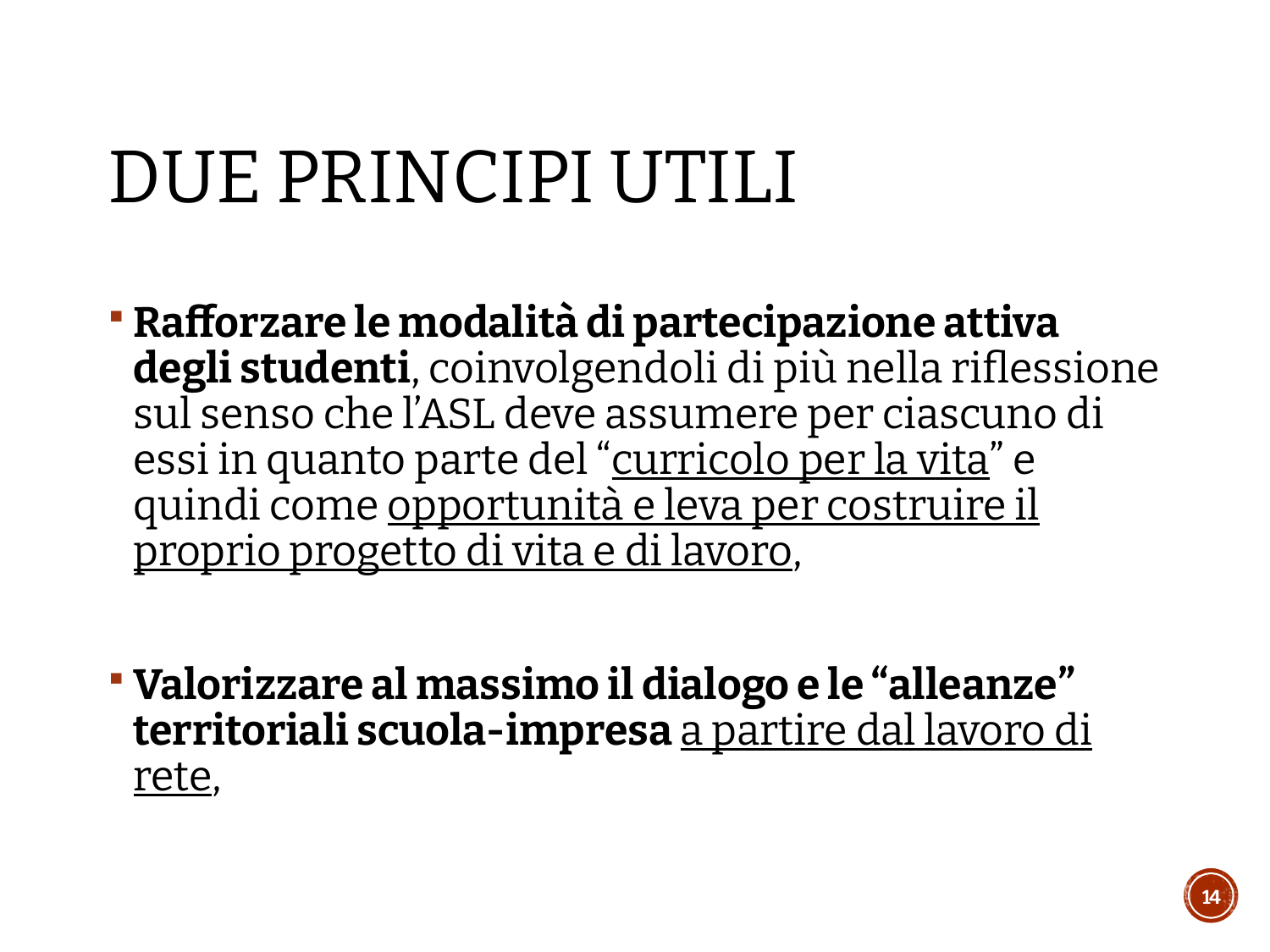

# Due Principi utili
Rafforzare le modalità di partecipazione attiva degli studenti, coinvolgendoli di più nella riflessione sul senso che l’ASL deve assumere per ciascuno di essi in quanto parte del “curricolo per la vita” e quindi come opportunità e leva per costruire il proprio progetto di vita e di lavoro,

Valorizzare al massimo il dialogo e le “alleanze” territoriali scuola-impresa a partire dal lavoro di rete,

14